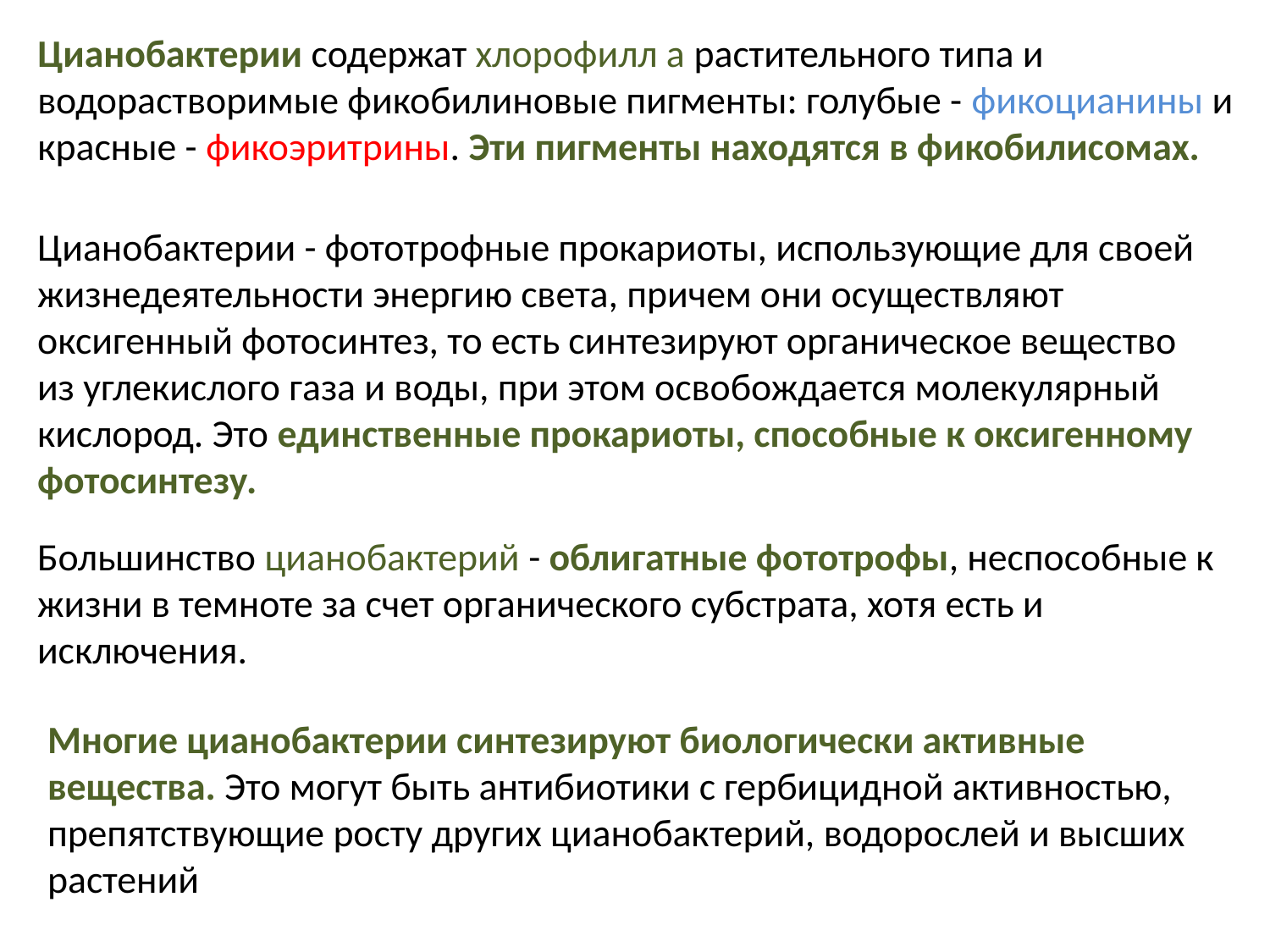

Цианобактерии содержат хлорофилл a растительного типа и водорастворимые фикобилиновые пигменты: голубые - фикоцианины и красные - фикоэритрины. Эти пигменты находятся в фикобилисомах.
Цианобактерии - фототрофные прокариоты, использующие для своей жизнедеятельности энергию света, причем они осуществляют оксигенный фотосинтез, то есть синтезируют органическое вещество из углекислого газа и воды, при этом освобождается молекулярный кислород. Это единственные прокариоты, способные к оксигенному фотосинтезу.
Большинство цианобактерий - облигатные фототрофы, неспособные к жизни в темноте за счет органического субстрата, хотя есть и исключения.
Многие цианобактерии синтезируют биологически активные вещества. Это могут быть антибиотики с гербицидной активностью, препятствующие росту других цианобактерий, водорослей и высших растений